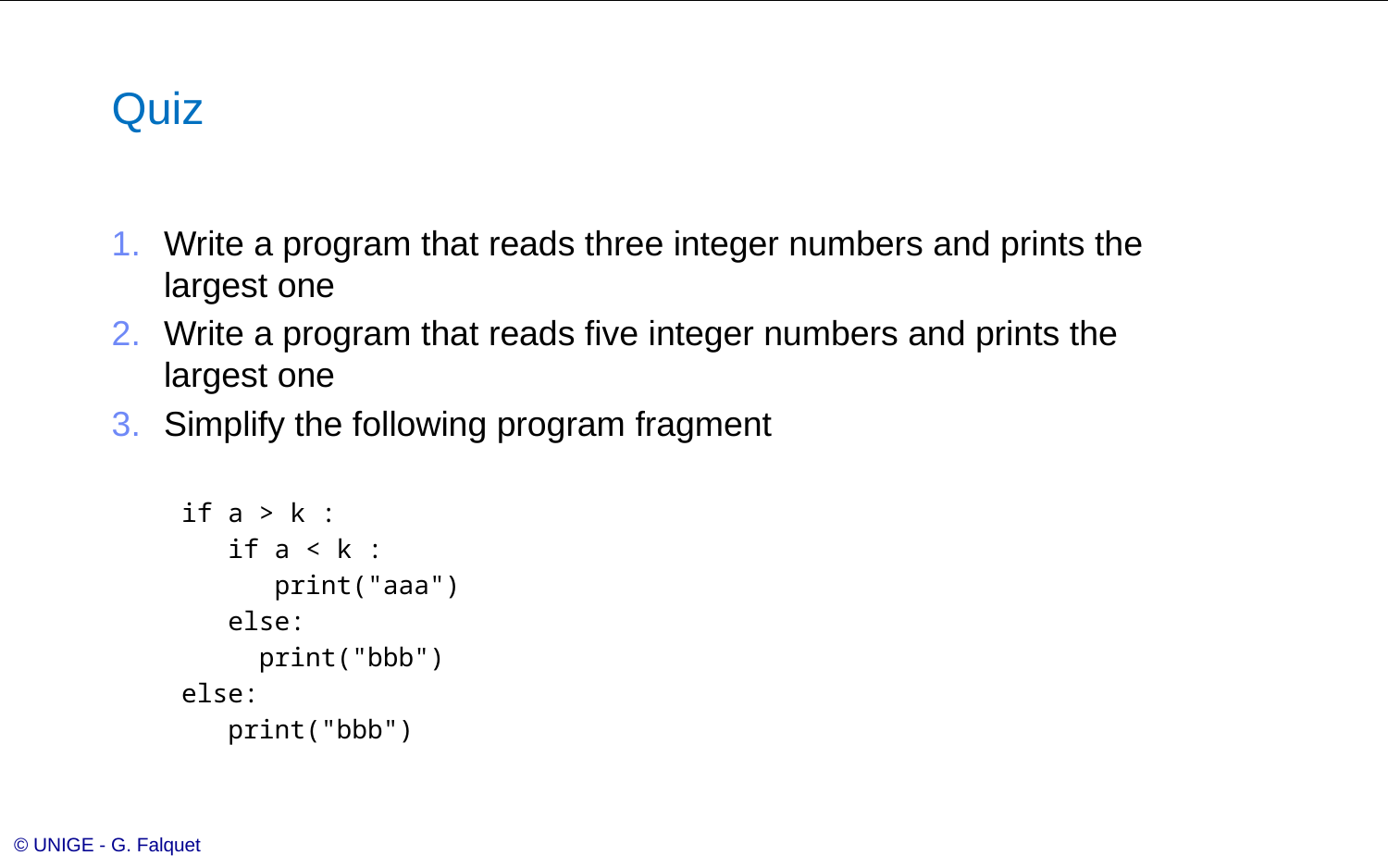

# Quiz
Write a program that reads three integer numbers and prints the largest one
Write a program that reads five integer numbers and prints the largest one
Simplify the following program fragment

if a > k :
   if a < k :
      print("aaa")
   else:
     print("bbb")
else:
   print("bbb")

© UNIGE - G. Falquet